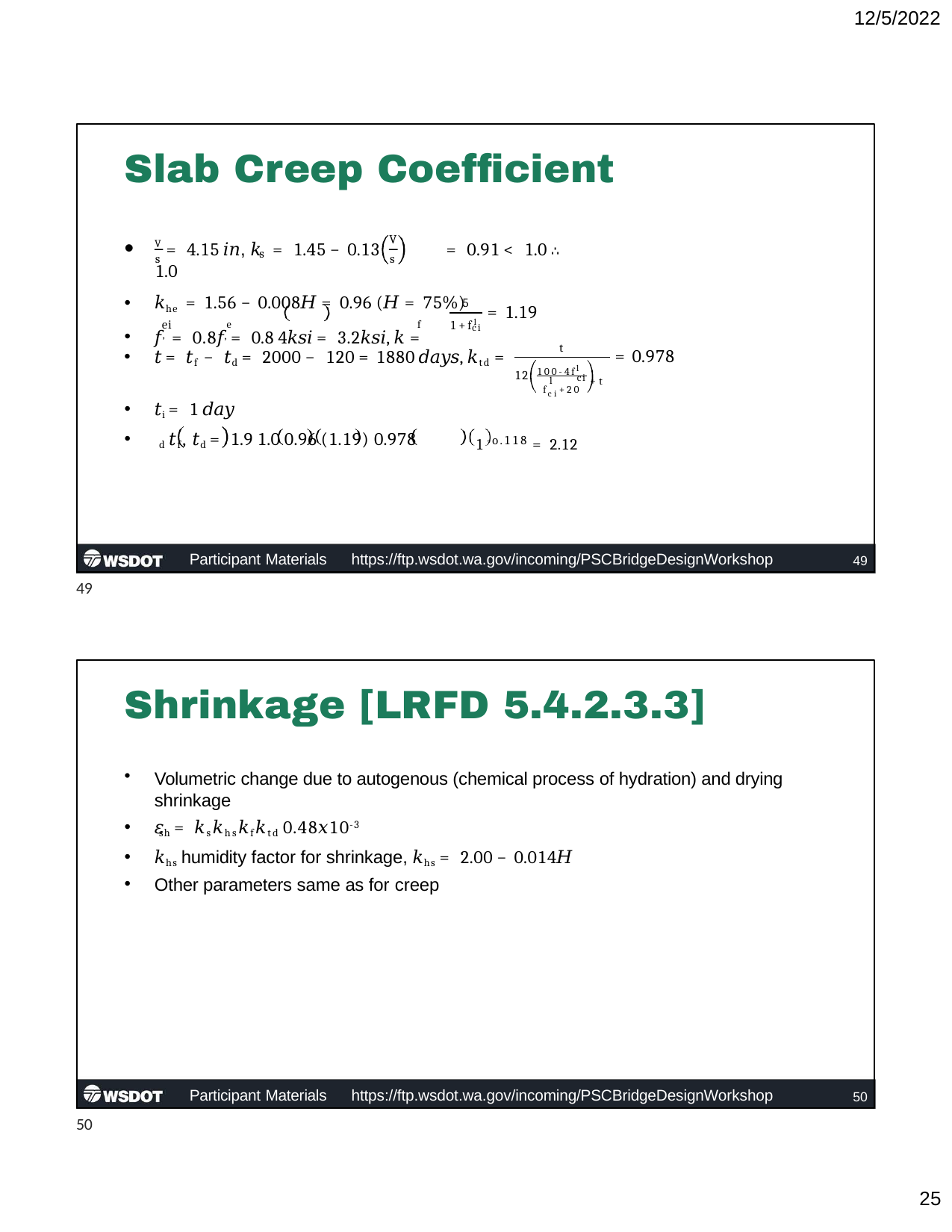

12/5/2022

# Slab Creep Coefficient
V = 4.15 𝑖𝑛, 𝑘   = 1.45 − 0.13	= 0.91 < 1.0 ∴ 1.0
𝑘he = 1.56 − 0.008𝐻 = 0.96 (𝐻 = 75%)
𝑓, = 0.8𝑓, = 0.8 4𝑘𝑠𝑖 = 3.2𝑘𝑠𝑖, 𝑘 =
V

s

s	s
5
= 1.19

ei	e	f
1+fl

ci
t
𝑡 = 𝑡f − 𝑡d = 2000 − 120 = 1880 𝑑𝑎𝑦𝑠, 𝑘td =
= 0.978

100-4fl

ci +t
12
l
fci+20

𝑡i = 1 𝑑𝑎𝑦
𝜓d 𝑡f, 𝑡d = 1.9 1.0 0.96 (1.19) 0.978
1 -o.118 = 2.12

Participant Materials	https://ftp.wsdot.wa.gov/incoming/PSCBridgeDesignWorkshop
49
49

Shrinkage [LRFD 5.4.2.3.3]
Volumetric change due to autogenous (chemical process of hydration) and drying  shrinkage
𝜀sh = 𝑘s𝑘hs𝑘f𝑘td 0.48𝑥10-3
𝑘hs humidity factor for shrinkage, 𝑘hs = 2.00 − 0.014𝐻
Other parameters same as for creep
Participant Materials	https://ftp.wsdot.wa.gov/incoming/PSCBridgeDesignWorkshop
50
50
25